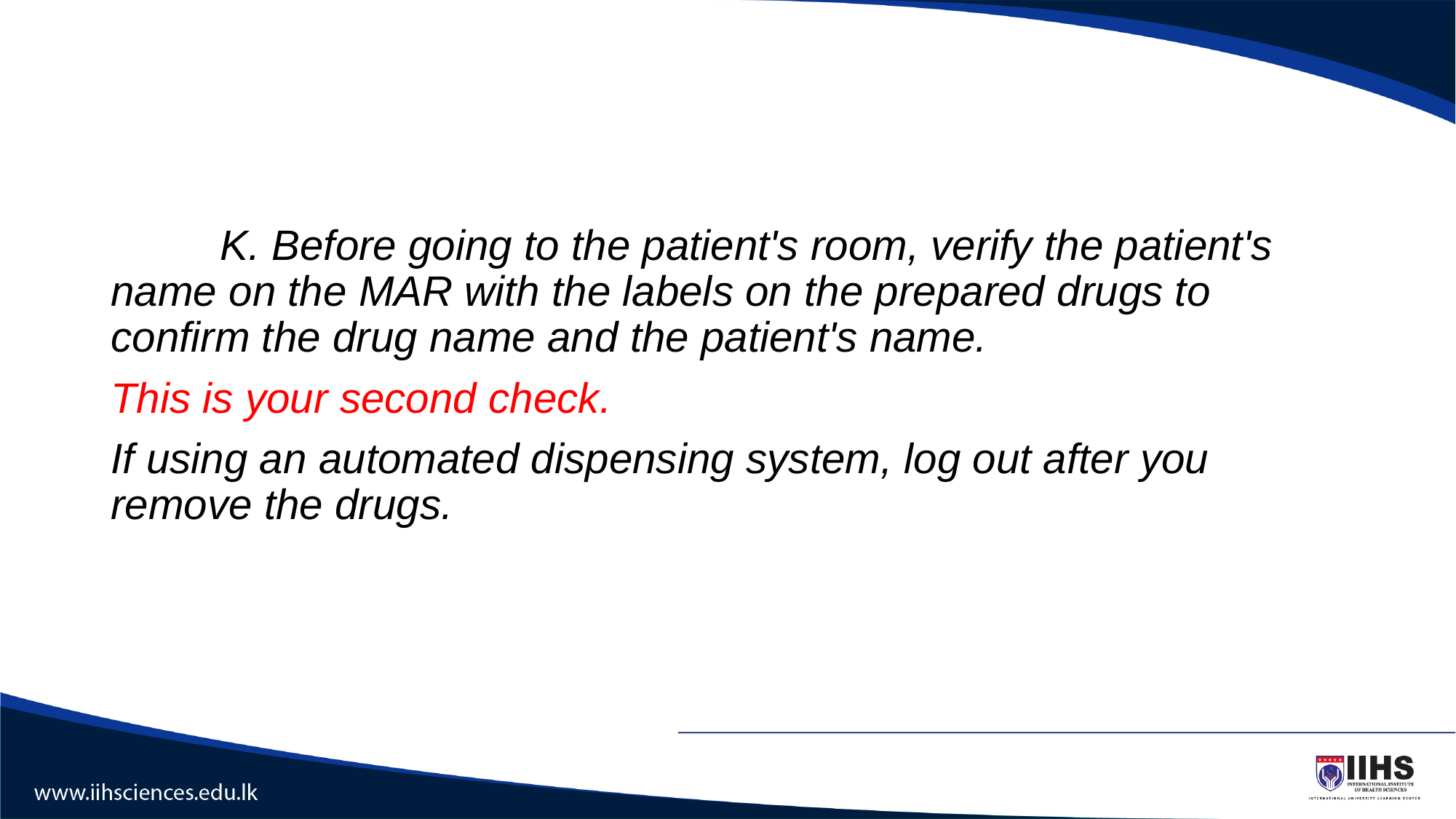

#
	K. Before going to the patient's room, verify the patient's name on the MAR with the labels on the prepared drugs to confirm the drug name and the patient's name.
This is your second check.
If using an automated dispensing system, log out after you remove the drugs.